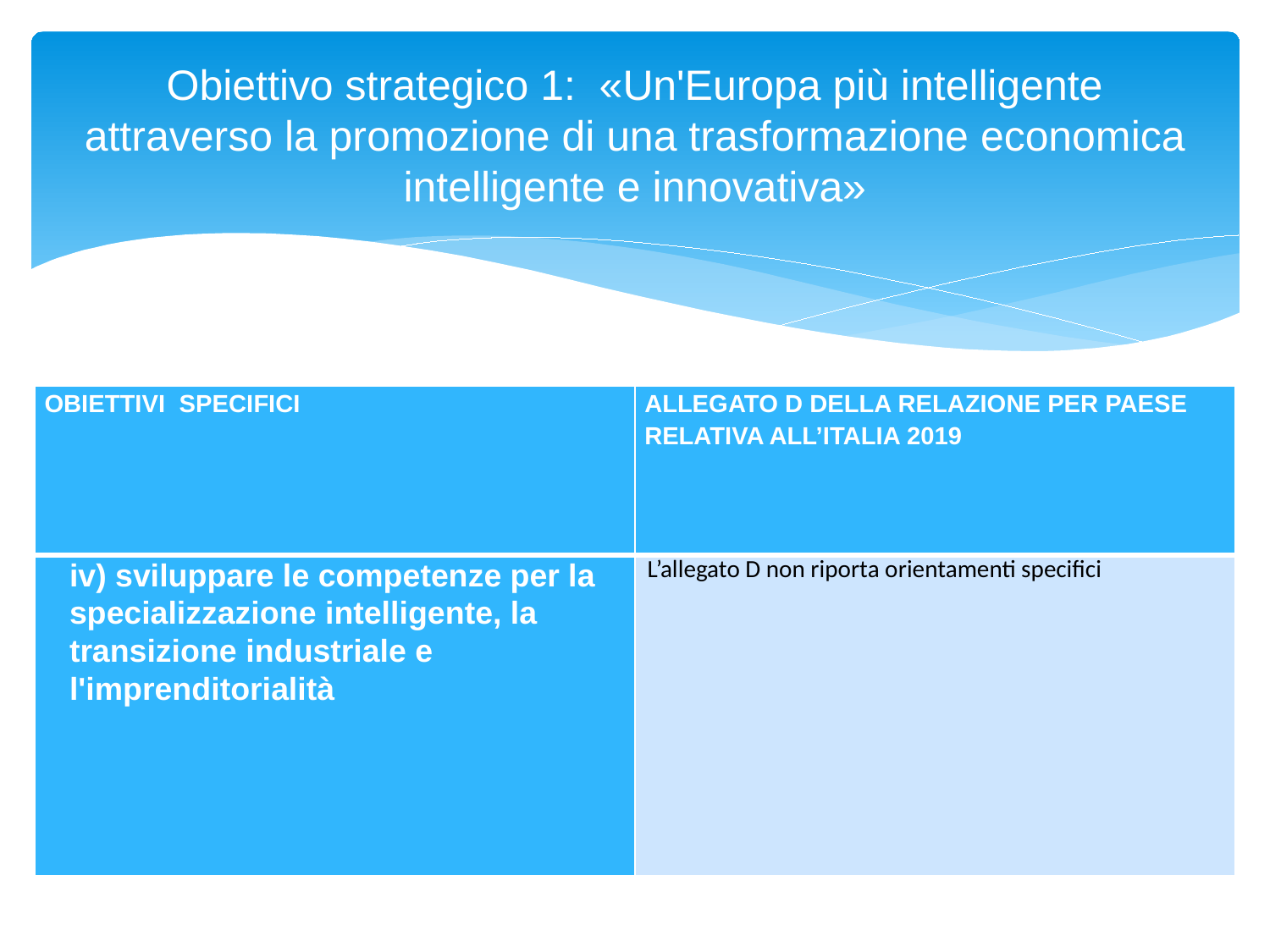

# Obiettivo strategico 1:  «Un'Europa più intelligente attraverso la promozione di una trasformazione economica intelligente e innovativa»

| OBIETTIVI SPECIFICI | ALLEGATO D DELLA RELAZIONE PER PAESE RELATIVA ALL’ITALIA 2019 |
| --- | --- |
| iv) sviluppare le competenze per la specializzazione intelligente, la transizione industriale e l'imprenditorialità | L’allegato D non riporta orientamenti specifici |